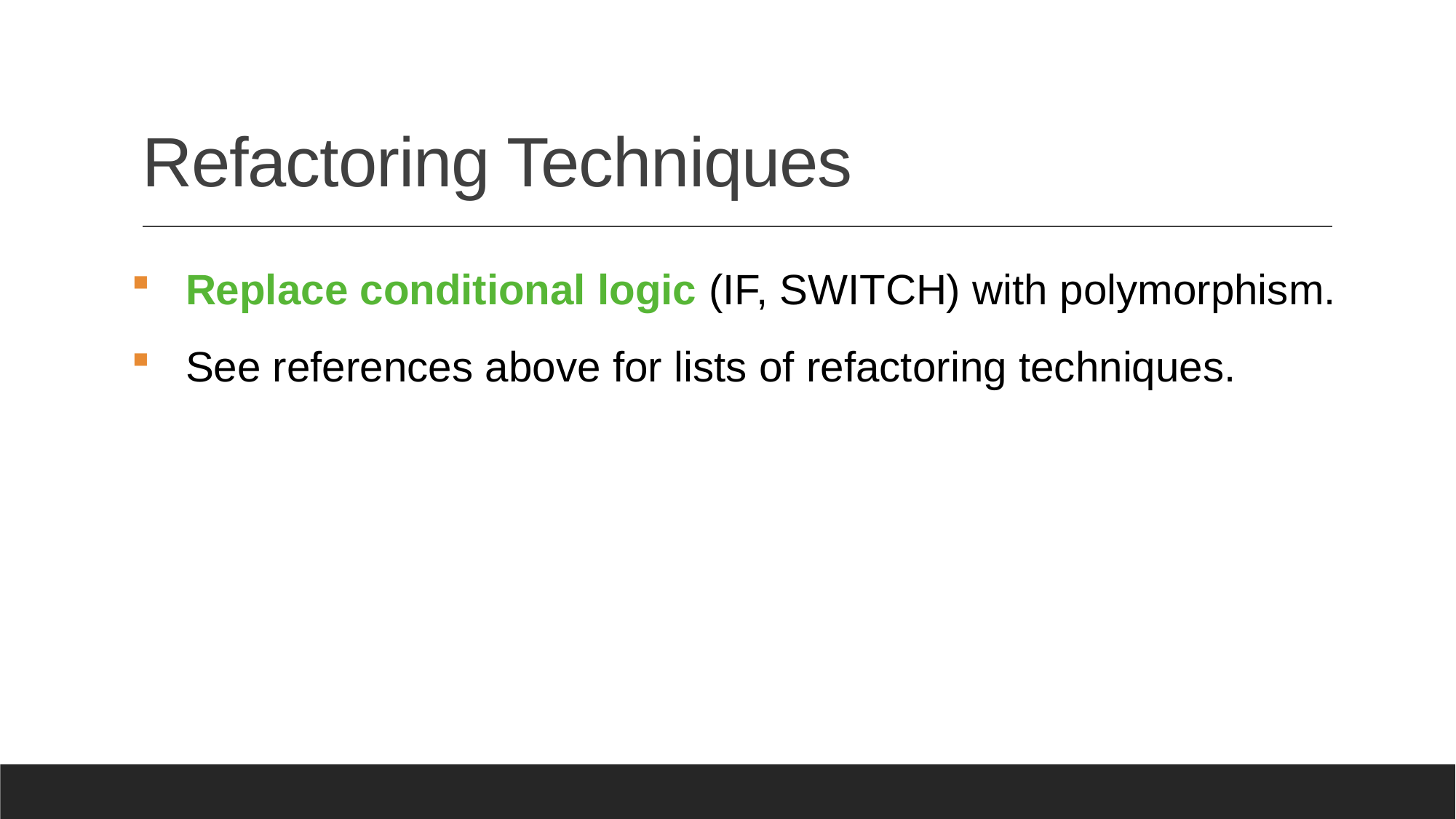

# Refactoring Techniques
Replace conditional logic (IF, SWITCH) with polymorphism.
See references above for lists of refactoring techniques.